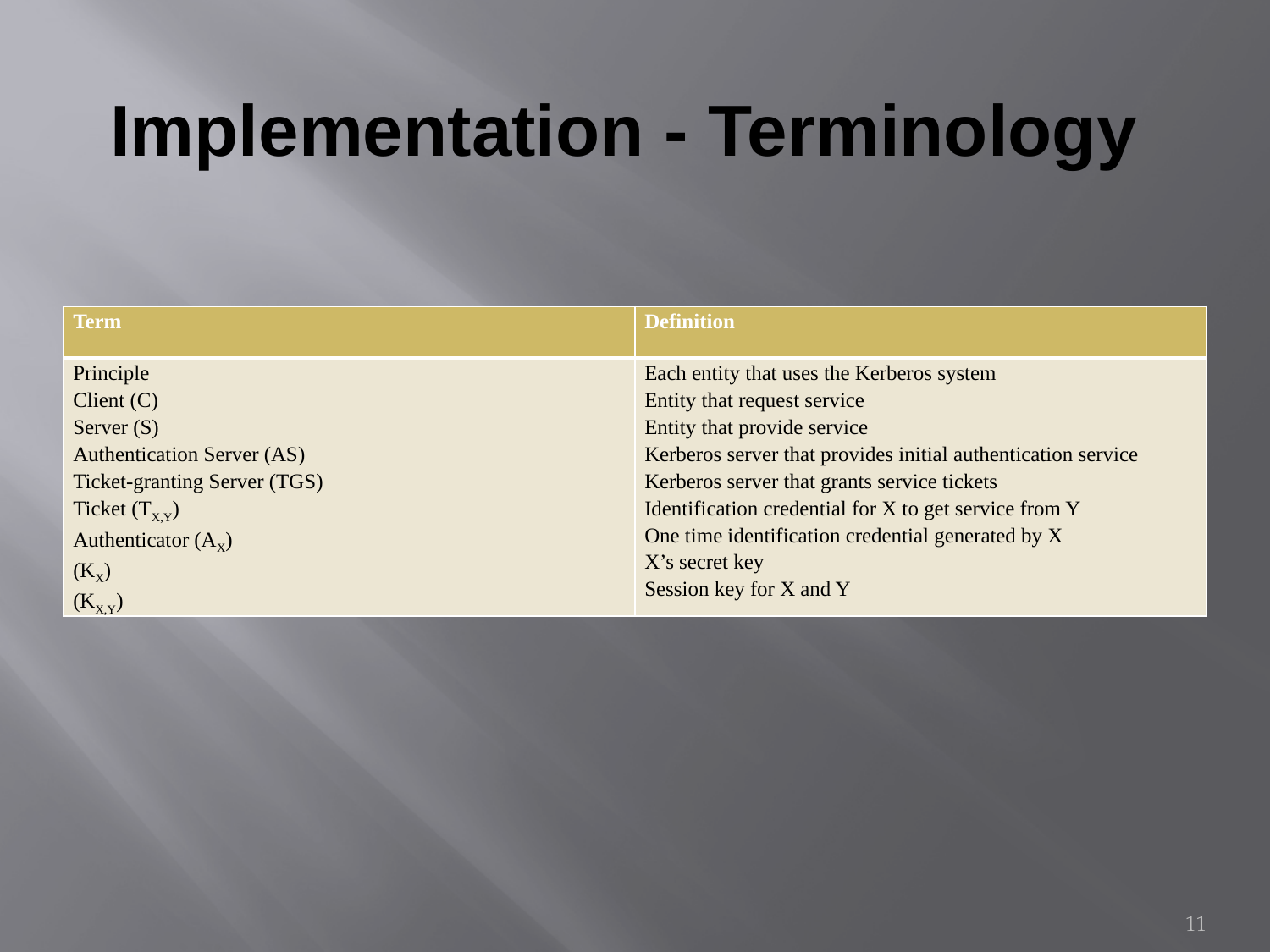

# Implementation - Terminology
| Term | Definition |
| --- | --- |
| Principle Client (C) Server (S) Authentication Server (AS) Ticket-granting Server (TGS) Ticket (TX,Y) Authenticator (AX) (KX) (KX,Y) | Each entity that uses the Kerberos system Entity that request service Entity that provide service Kerberos server that provides initial authentication service Kerberos server that grants service tickets Identification credential for X to get service from Y One time identification credential generated by X X’s secret key Session key for X and Y |
11